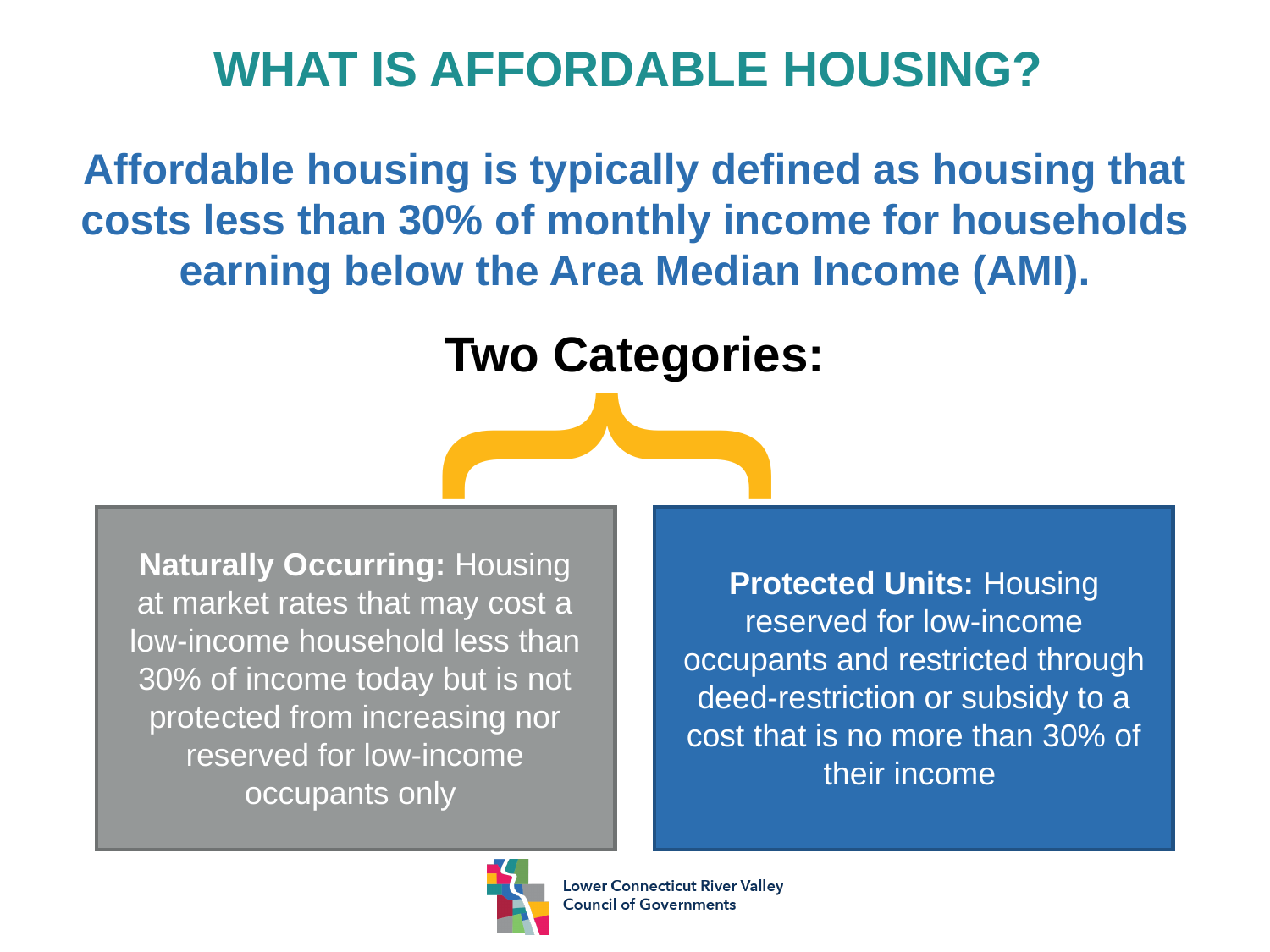

What is Affordable Housing?
Affordable housing is typically defined as housing that costs less than 30% of monthly income for households earning below the Area Median Income (AMI).

{
Two Categories:

Naturally Occurring: Housing at market rates that may cost a low-income household less than 30% of income today but is not protected from increasing nor reserved for low-income occupants only

Protected Units: Housing reserved for low-income occupants and restricted through deed-restriction or subsidy to a cost that is no more than 30% of their income